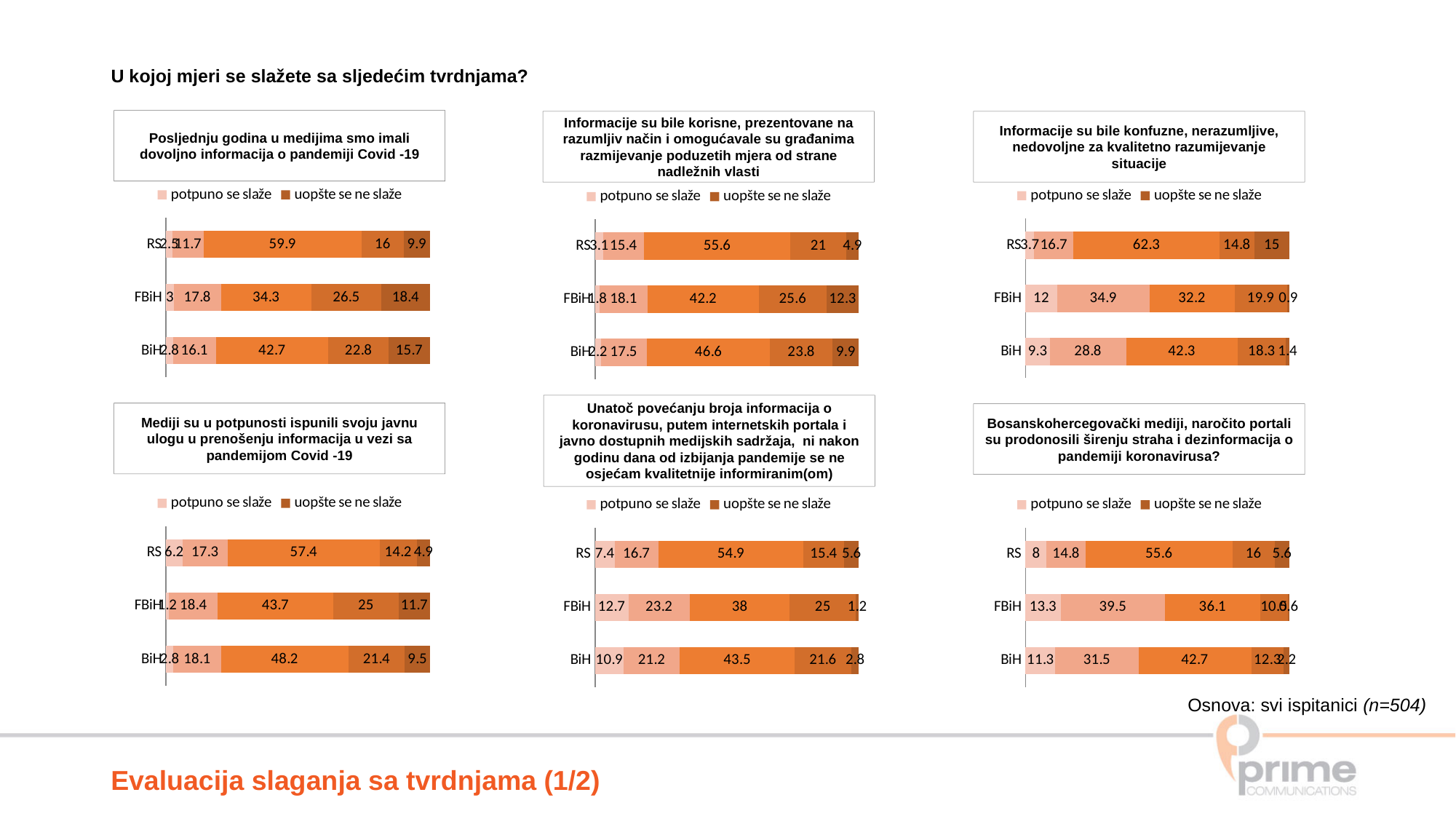

U kojoj mjeri se slažete sa sljedećim tvrdnjama?
Posljednju godina u medijima smo imali dovoljno informacija o pandemiji Covid -19
Informacije su bile korisne, prezentovane na razumljiv način i omogućavale su građanima razmijevanje poduzetih mjera od strane nadležnih vlasti
Informacije su bile konfuzne, nerazumljive, nedovoljne za kvalitetno razumijevanje situacije

### Chart

| Category | potpuno se slaže | Series 2 | Series 22 | Series 3 | uopšte se ne slaže |
|---|---|---|---|---|---|
| BiH | 2.8 | 16.1 | 42.7 | 22.8 | 15.7 |
| FBiH | 3.0 | 17.8 | 34.30000000000001 | 26.5 | 18.4 |
| RS | 2.5 | 11.7 | 59.9 | 16.0 | 9.9 |

### Chart

| Category | potpuno se slaže | Series 2 | Series 22 | Series 3 | uopšte se ne slaže |
|---|---|---|---|---|---|
| BiH | 9.3 | 28.8 | 42.3 | 18.3 | 1.4 |
| FBiH | 12.0 | 34.9 | 32.2 | 19.9 | 0.9 |
| RS | 3.7 | 16.7 | 62.3 | 14.8 | 15.0 |

### Chart

| Category | potpuno se slaže | Series 2 | Series 22 | Series 3 | uopšte se ne slaže |
|---|---|---|---|---|---|
| BiH | 2.2 | 17.5 | 46.6 | 23.8 | 9.9 |
| FBiH | 1.8 | 18.1 | 42.2 | 25.6 | 12.3 |
| RS | 3.1 | 15.4 | 55.6 | 21.0 | 4.9 |
Unatoč povećanju broja informacija o koronavirusu, putem internetskih portala i javno dostupnih medijskih sadržaja,  ni nakon godinu dana od izbijanja pandemije se ne osjećam kvalitetnije informiranim(om)
Mediji su u potpunosti ispunili svoju javnu ulogu u prenošenju informacija u vezi sa pandemijom Covid -19
Bosanskohercegovački mediji, naročito portali su prodonosili širenju straha i dezinformacija o pandemiji koronavirusa?

### Chart

| Category | potpuno se slaže | Series 2 | Series 22 | Series 3 | uopšte se ne slaže |
|---|---|---|---|---|---|
| BiH | 2.8 | 18.1 | 48.2 | 21.4 | 9.5 |
| FBiH | 1.2 | 18.4 | 43.7 | 25.0 | 11.7 |
| RS | 6.2 | 17.3 | 57.4 | 14.2 | 4.9 |

### Chart

| Category | potpuno se slaže | Series 2 | Series 22 | Series 3 | uopšte se ne slaže |
|---|---|---|---|---|---|
| BiH | 10.9 | 21.2 | 43.5 | 21.6 | 2.8 |
| FBiH | 12.7 | 23.2 | 38.0 | 25.0 | 1.2 |
| RS | 7.4 | 16.7 | 54.9 | 15.4 | 5.6 |

### Chart

| Category | potpuno se slaže | Series 2 | Series 22 | Series 3 | uopšte se ne slaže |
|---|---|---|---|---|---|
| BiH | 11.3 | 31.5 | 42.7 | 12.3 | 2.2 |
| FBiH | 13.3 | 39.5 | 36.1 | 10.5 | 0.6 |
| RS | 8.0 | 14.8 | 55.6 | 16.0 | 5.6 |
Osnova: svi ispitanici (n=504)

Evaluacija slaganja sa tvrdnjama (1/2)